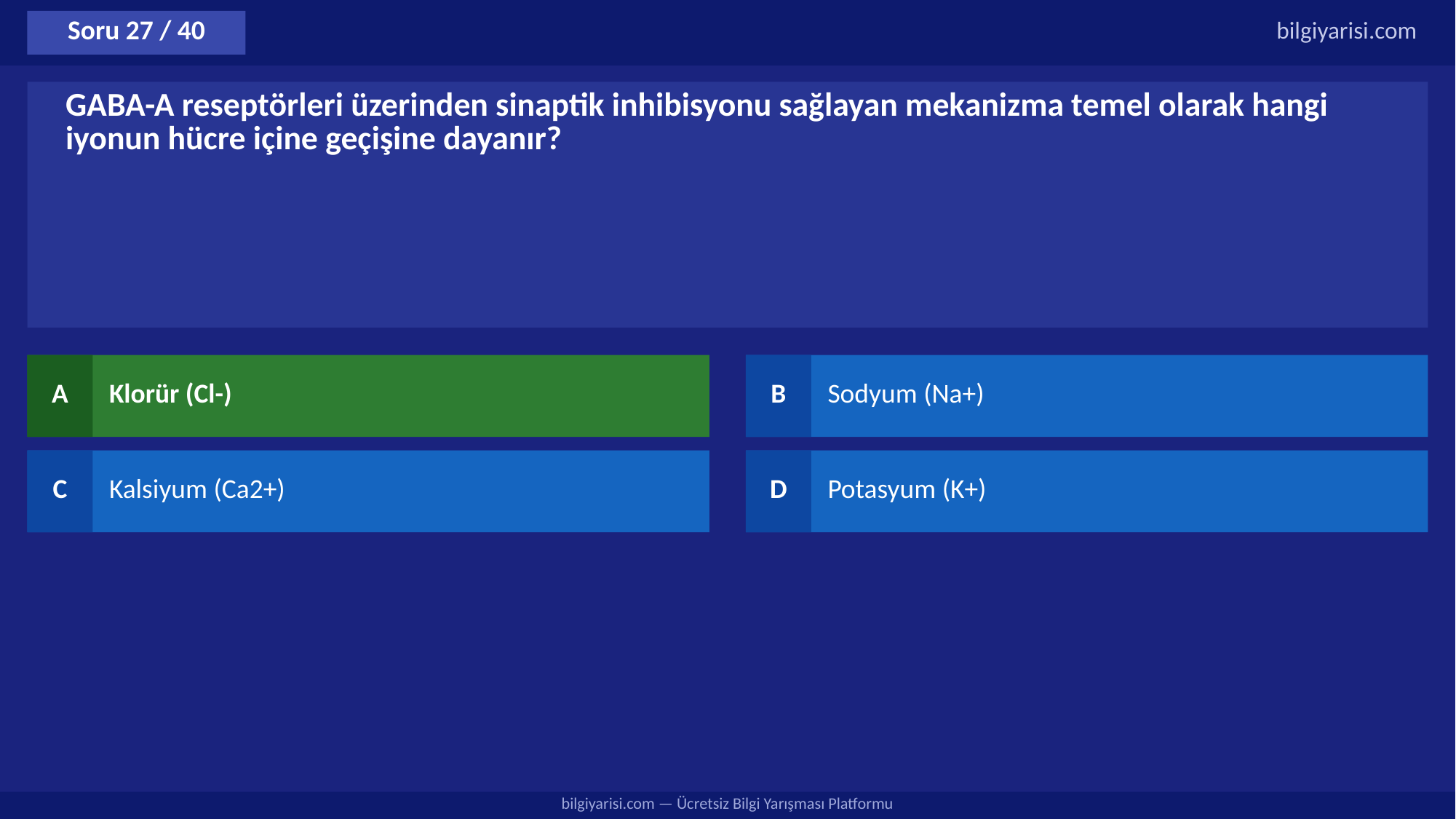

Soru 27 / 40
bilgiyarisi.com

GABA-A reseptörleri üzerinden sinaptik inhibisyonu sağlayan mekanizma temel olarak hangi iyonun hücre içine geçişine dayanır?

A
Klorür (Cl-)

B
Sodyum (Na+)

C
Kalsiyum (Ca2+)

D
Potasyum (K+)
bilgiyarisi.com — Ücretsiz Bilgi Yarışması Platformu